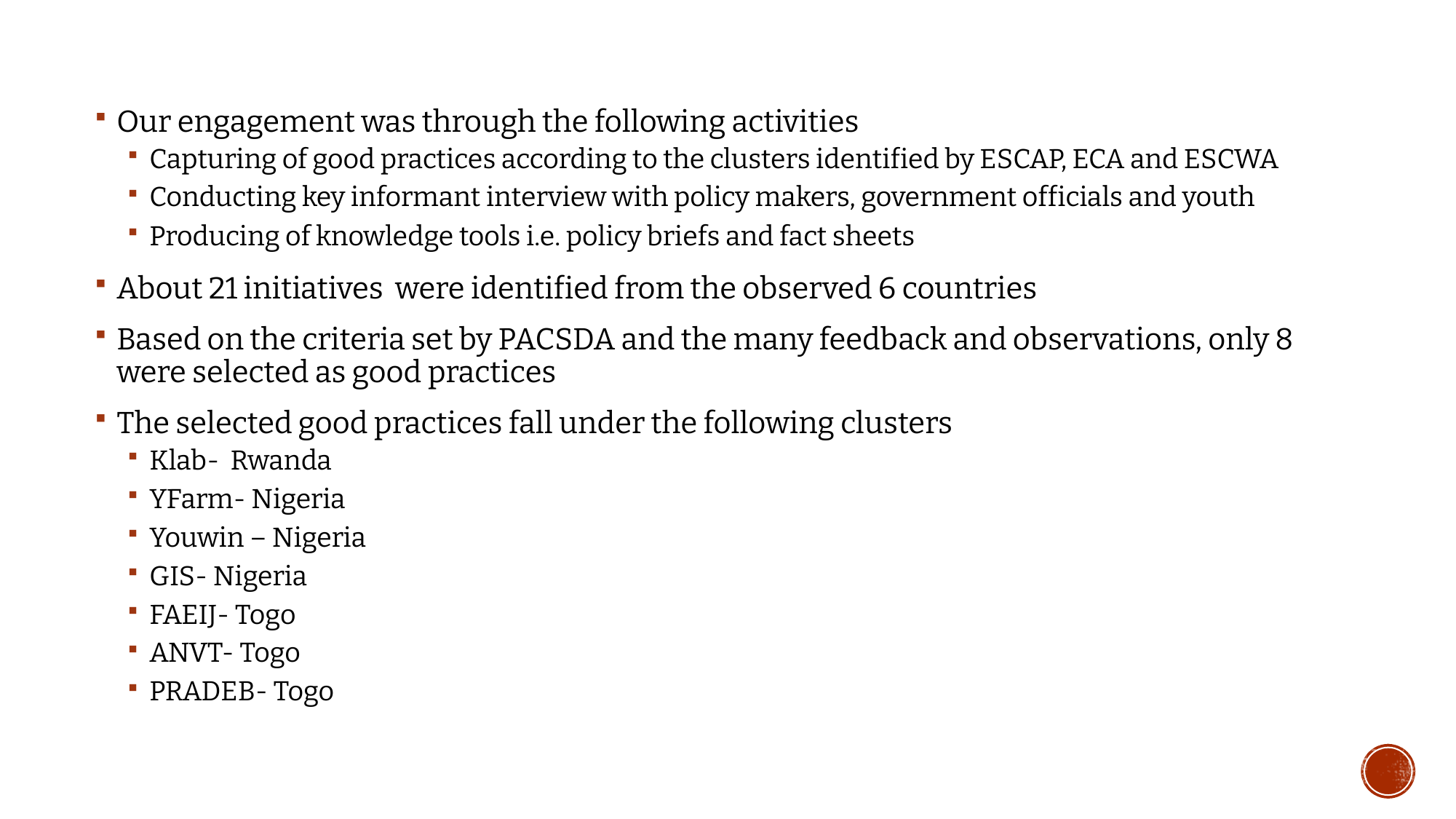

Our engagement was through the following activities
Capturing of good practices according to the clusters identified by ESCAP, ECA and ESCWA
Conducting key informant interview with policy makers, government officials and youth
Producing of knowledge tools i.e. policy briefs and fact sheets
About 21 initiatives  were identified from the observed 6 countries
Based on the criteria set by PACSDA and the many feedback and observations, only 8 were selected as good practices
The selected good practices fall under the following clusters
Klab-  Rwanda
YFarm- Nigeria
Youwin – Nigeria
GIS- Nigeria
FAEIJ- Togo
ANVT- Togo
PRADEB- Togo